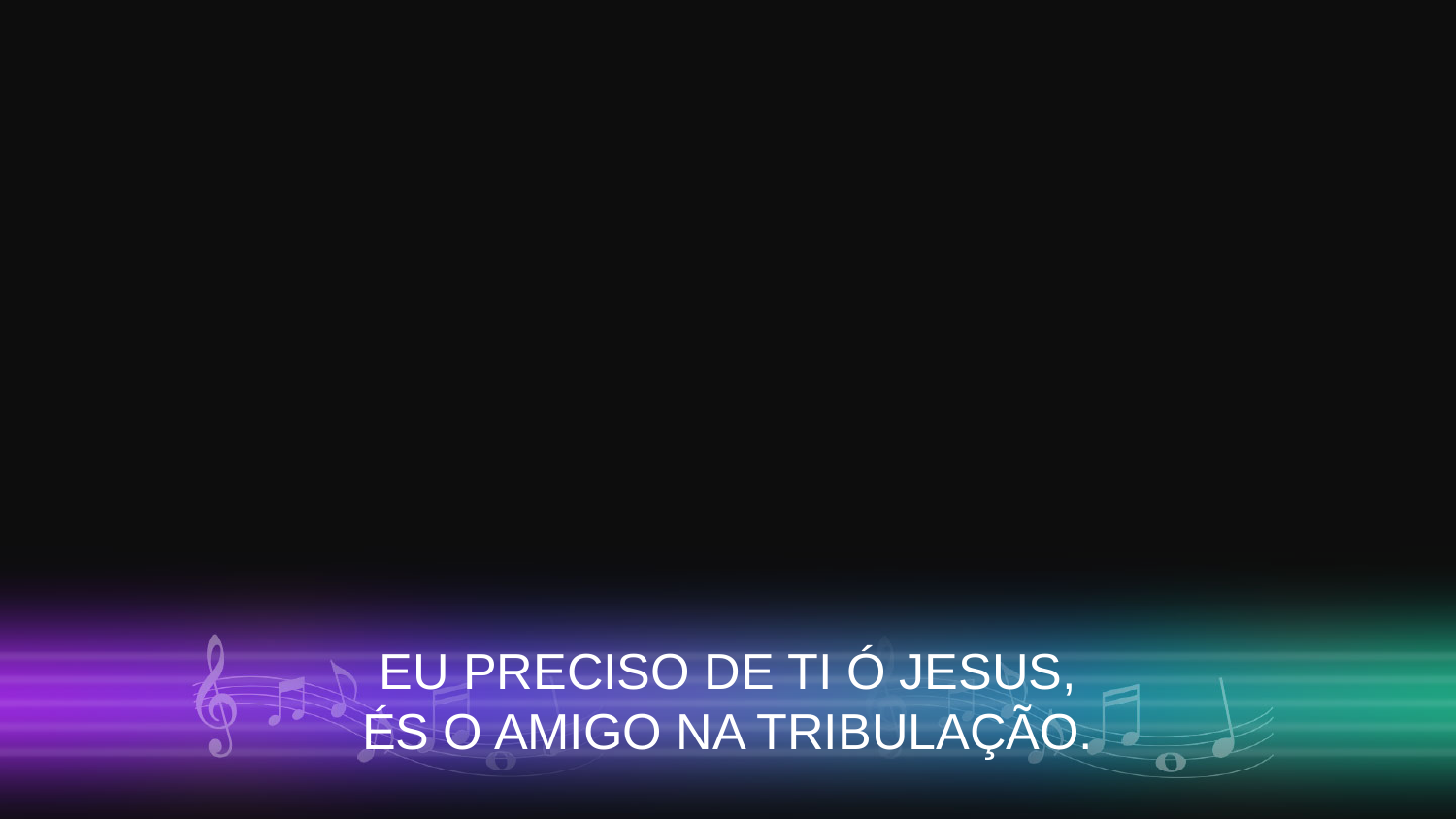

EU PRECISO DE TI Ó JESUS,
ÉS O AMIGO NA TRIBULAÇÃO.